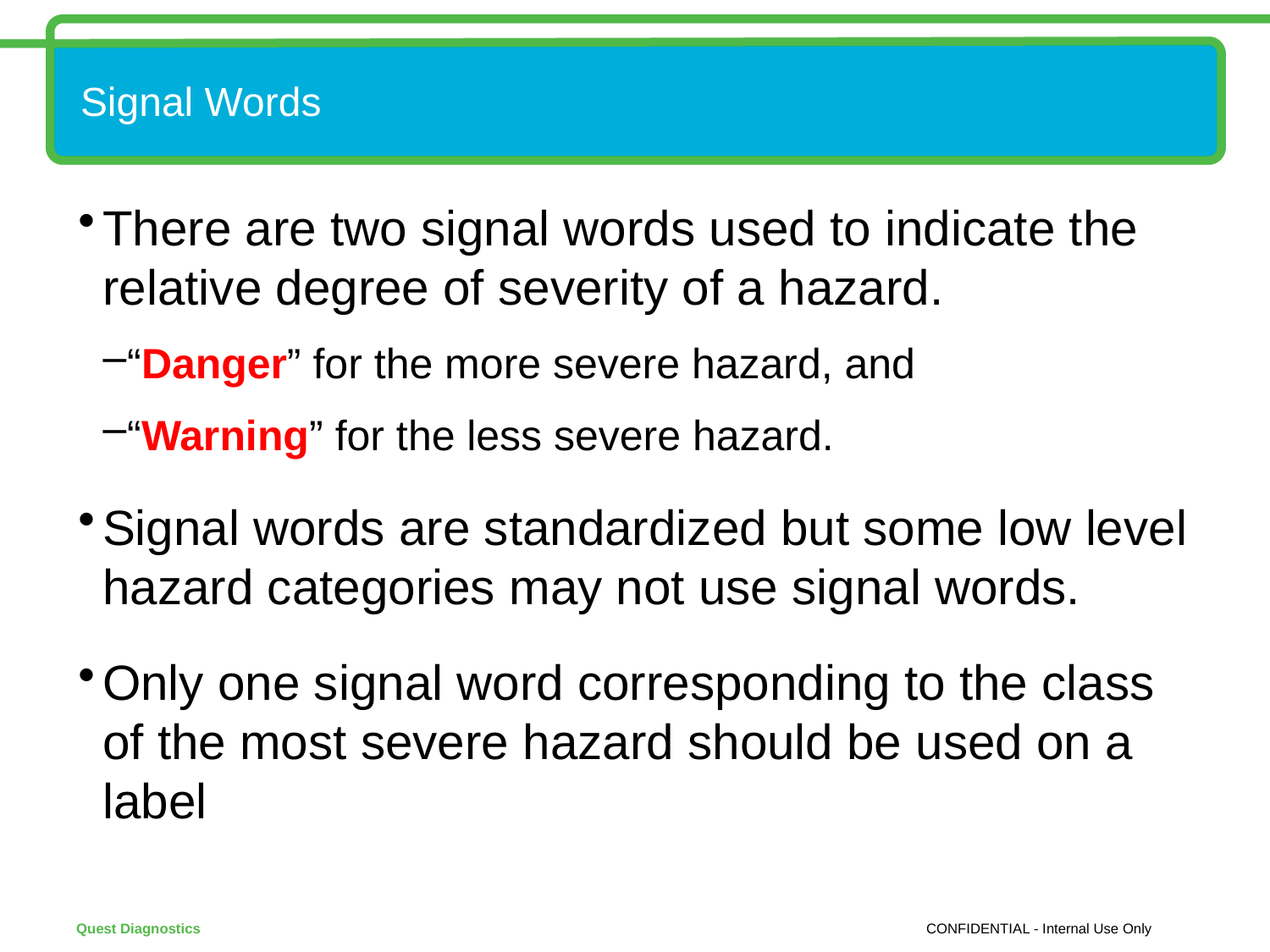

# Signal Words
There are two signal words used to indicate the relative degree of severity of a hazard.
“Danger” for the more severe hazard, and
“Warning” for the less severe hazard.
Signal words are standardized but some low level hazard categories may not use signal words.
Only one signal word corresponding to the class of the most severe hazard should be used on a label

CONFIDENTIAL - Internal Use Only